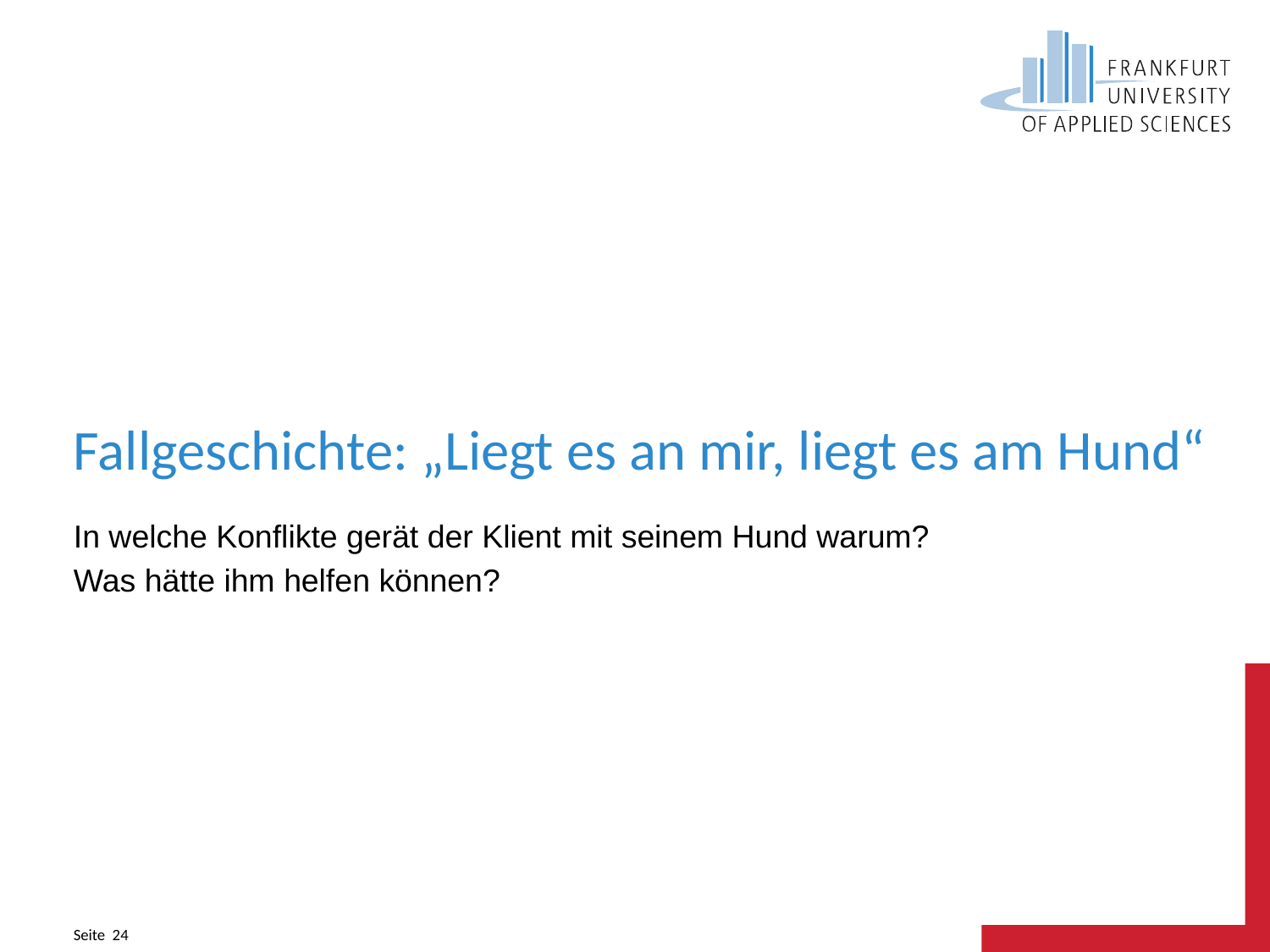

# Fallgeschichte: „Liegt es an mir, liegt es am Hund“
In welche Konflikte gerät der Klient mit seinem Hund warum?
Was hätte ihm helfen können?

Seite  24